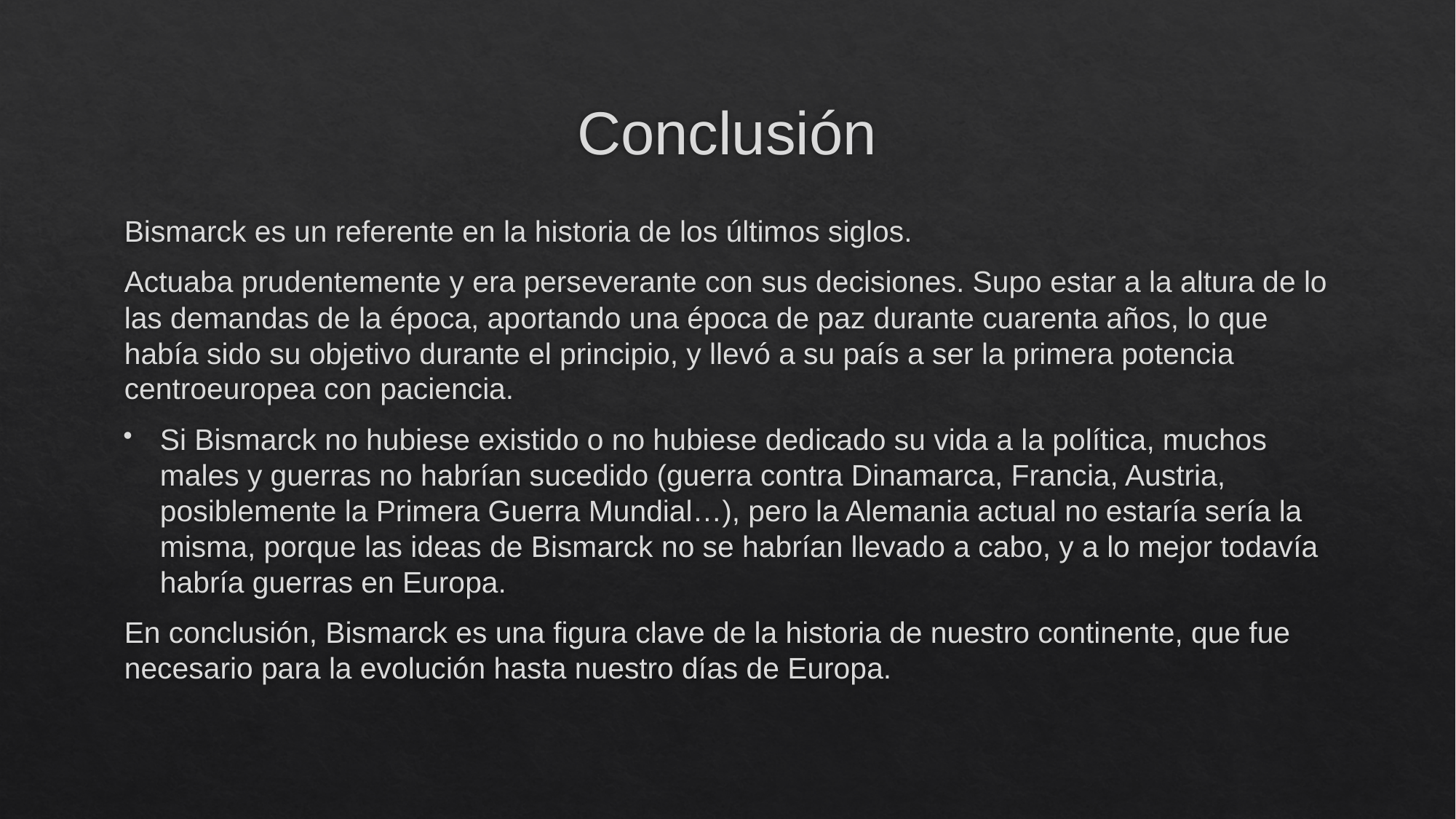

# Conclusión
Bismarck es un referente en la historia de los últimos siglos.
Actuaba prudentemente y era perseverante con sus decisiones. Supo estar a la altura de lo las demandas de la época, aportando una época de paz durante cuarenta años, lo que había sido su objetivo durante el principio, y llevó a su país a ser la primera potencia centroeuropea con paciencia.
Si Bismarck no hubiese existido o no hubiese dedicado su vida a la política, muchos males y guerras no habrían sucedido (guerra contra Dinamarca, Francia, Austria, posiblemente la Primera Guerra Mundial…), pero la Alemania actual no estaría sería la misma, porque las ideas de Bismarck no se habrían llevado a cabo, y a lo mejor todavía habría guerras en Europa.
En conclusión, Bismarck es una figura clave de la historia de nuestro continente, que fue necesario para la evolución hasta nuestro días de Europa.